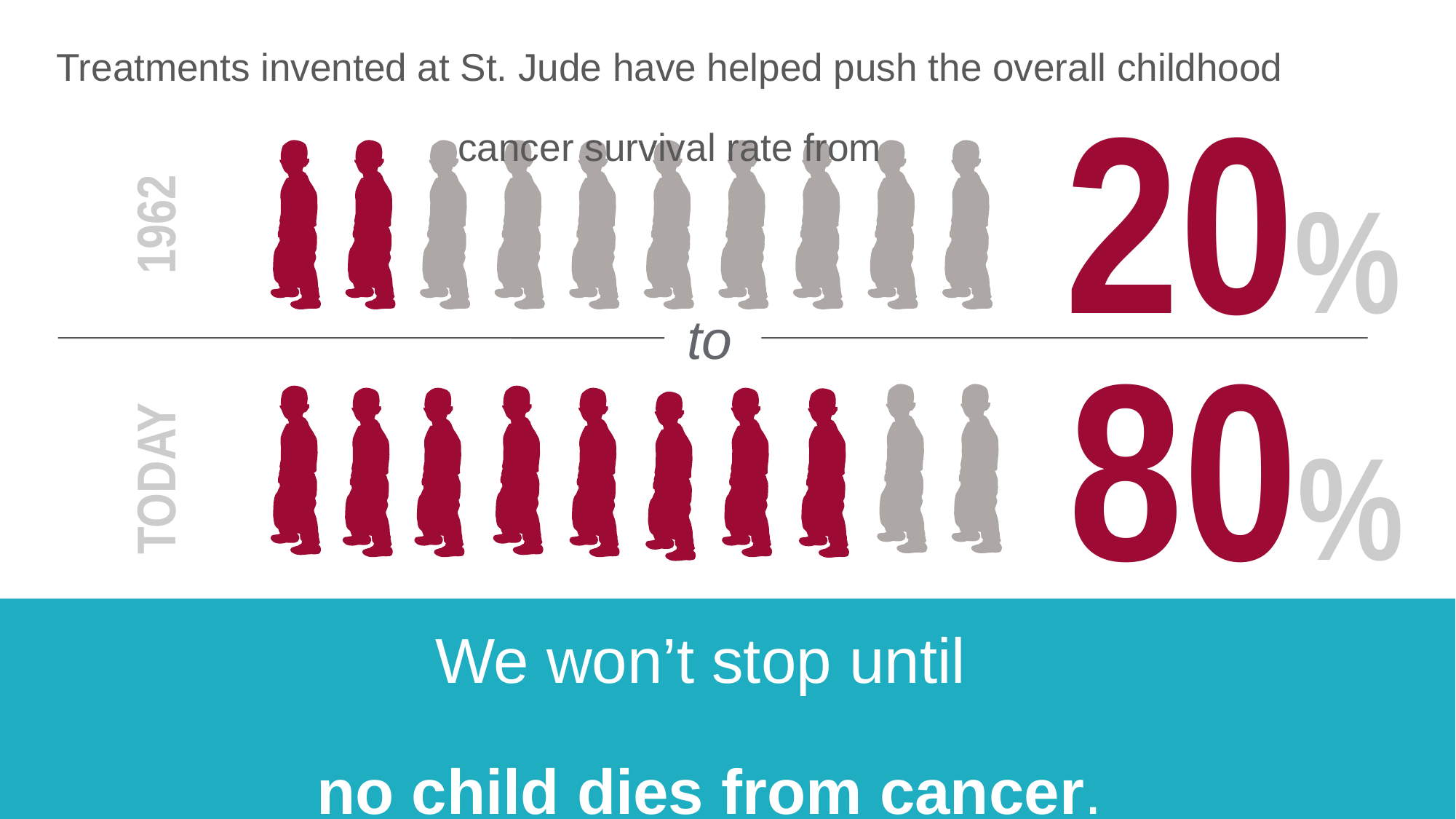

Treatments invented at St. Jude have helped push the overall childhood cancer survival rate from
20%

1962
to
80%

TODAY
We won’t stop until
no child dies from cancer.